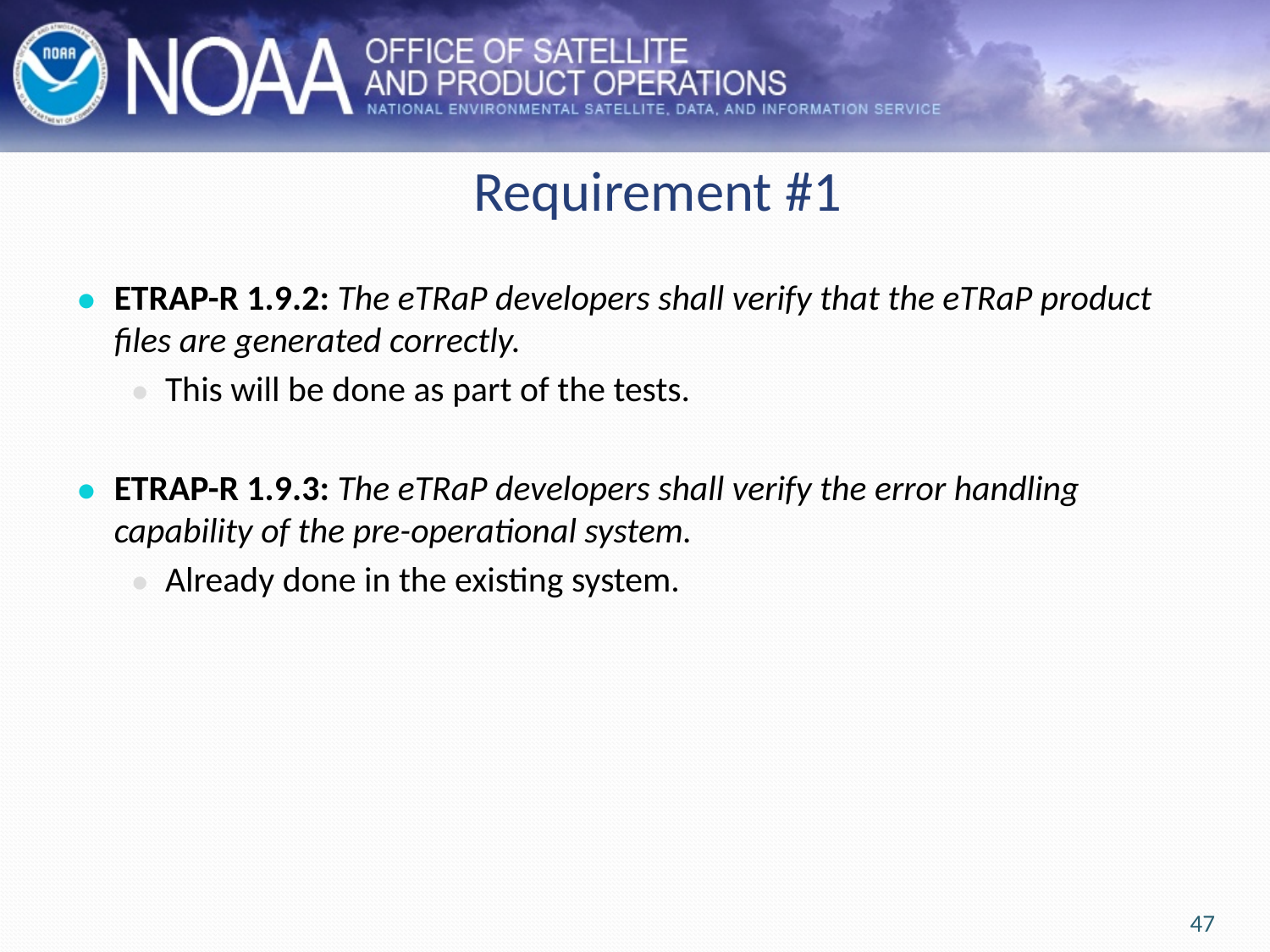

# Requirement #1
ETRAP-R 1.9.2: The eTRaP developers shall verify that the eTRaP product files are generated correctly.
This will be done as part of the tests.

ETRAP-R 1.9.3: The eTRaP developers shall verify the error handling capability of the pre-operational system.
Already done in the existing system.

47